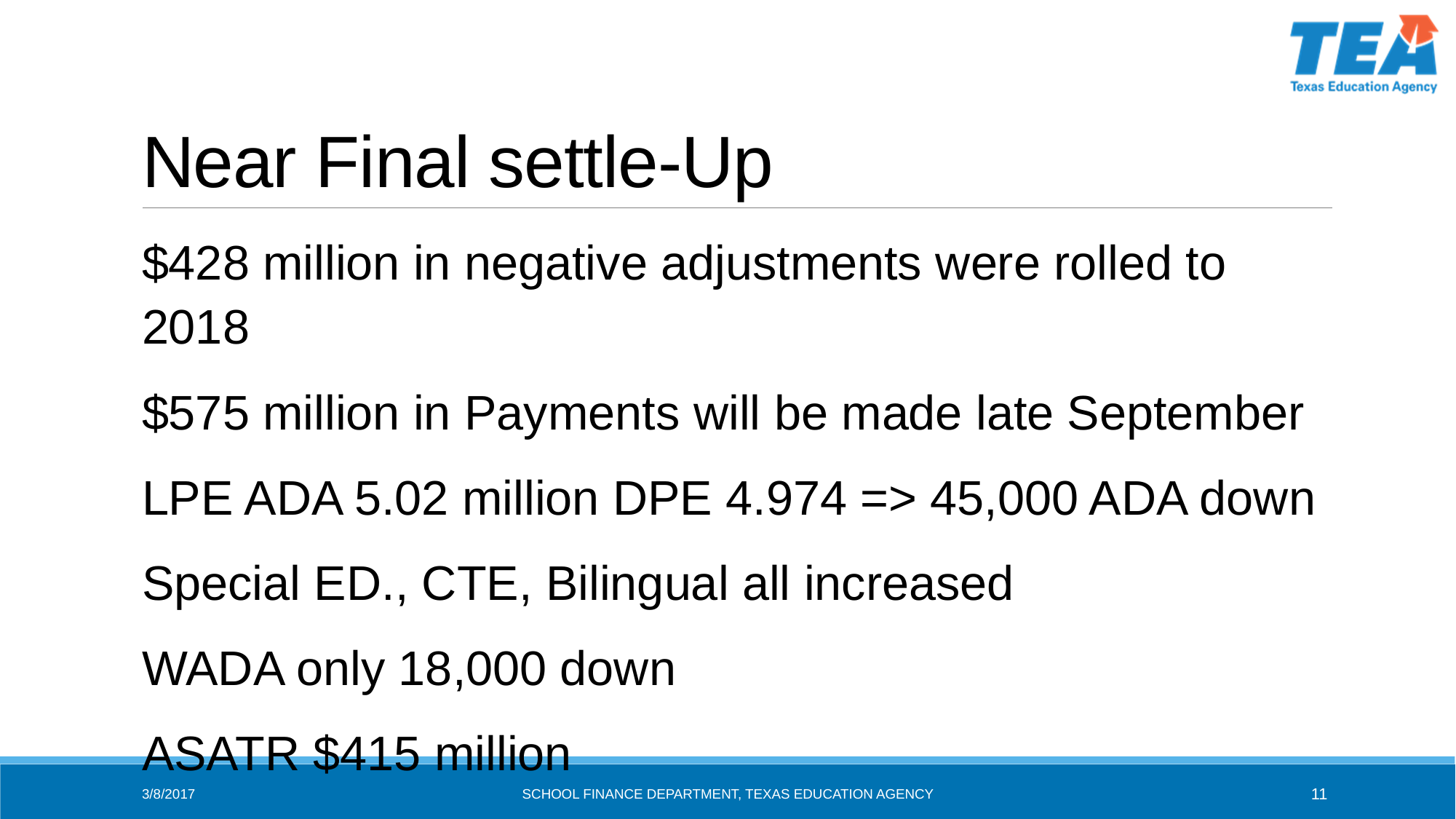

# Near Final settle-Up
$428 million in negative adjustments were rolled to 2018
$575 million in Payments will be made late September
LPE ADA 5.02 million DPE 4.974 => 45,000 ADA down
Special ED., CTE, Bilingual all increased
WADA only 18,000 down
ASATR $415 million
3/8/2017
SCHOOL FINANCE DEPARTMENT, TEXAS Education AGENCY
11